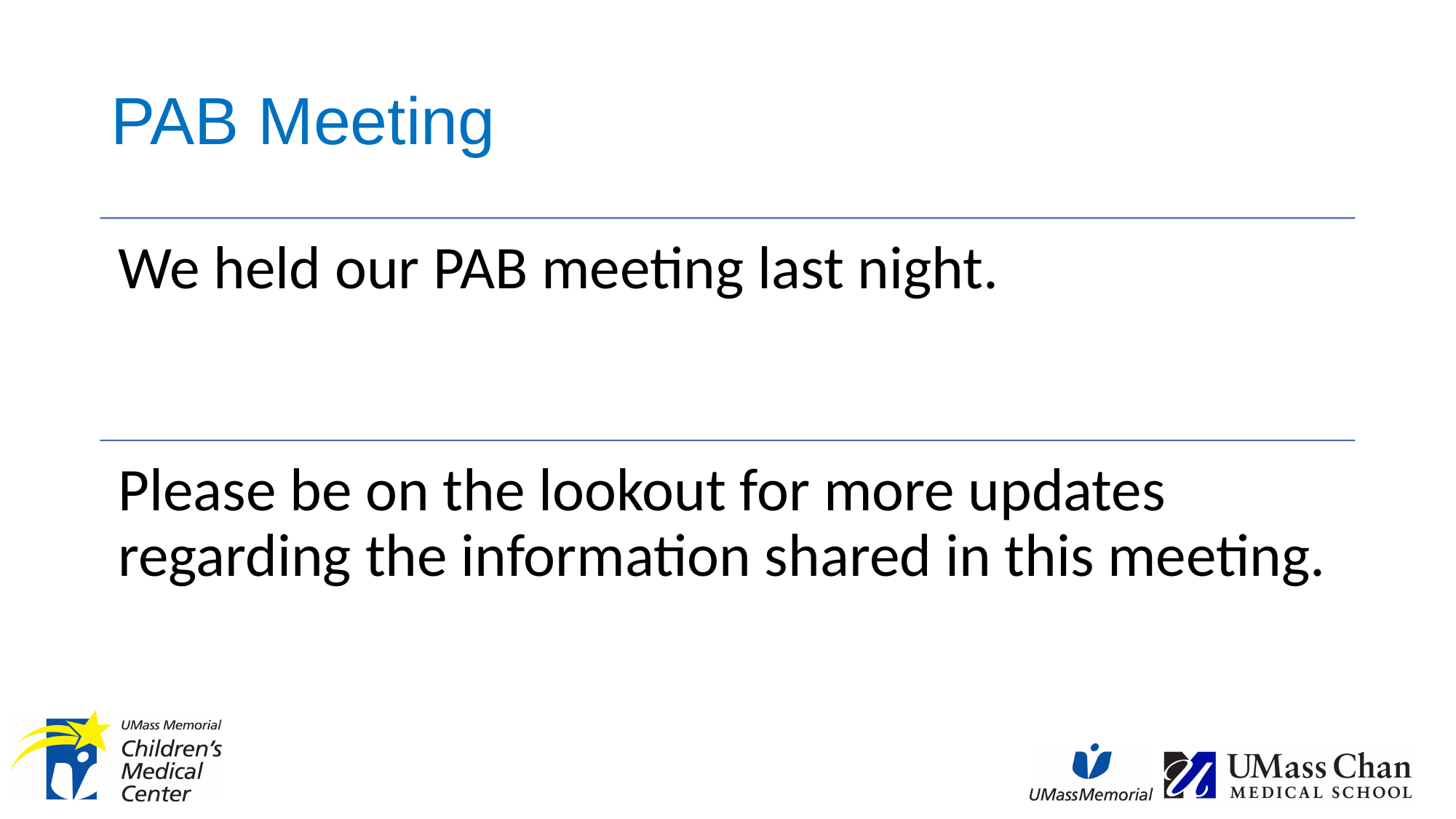

# PAB Meeting
We held our PAB meeting last night.
Please be on the lookout for more updates regarding the information shared in this meeting.